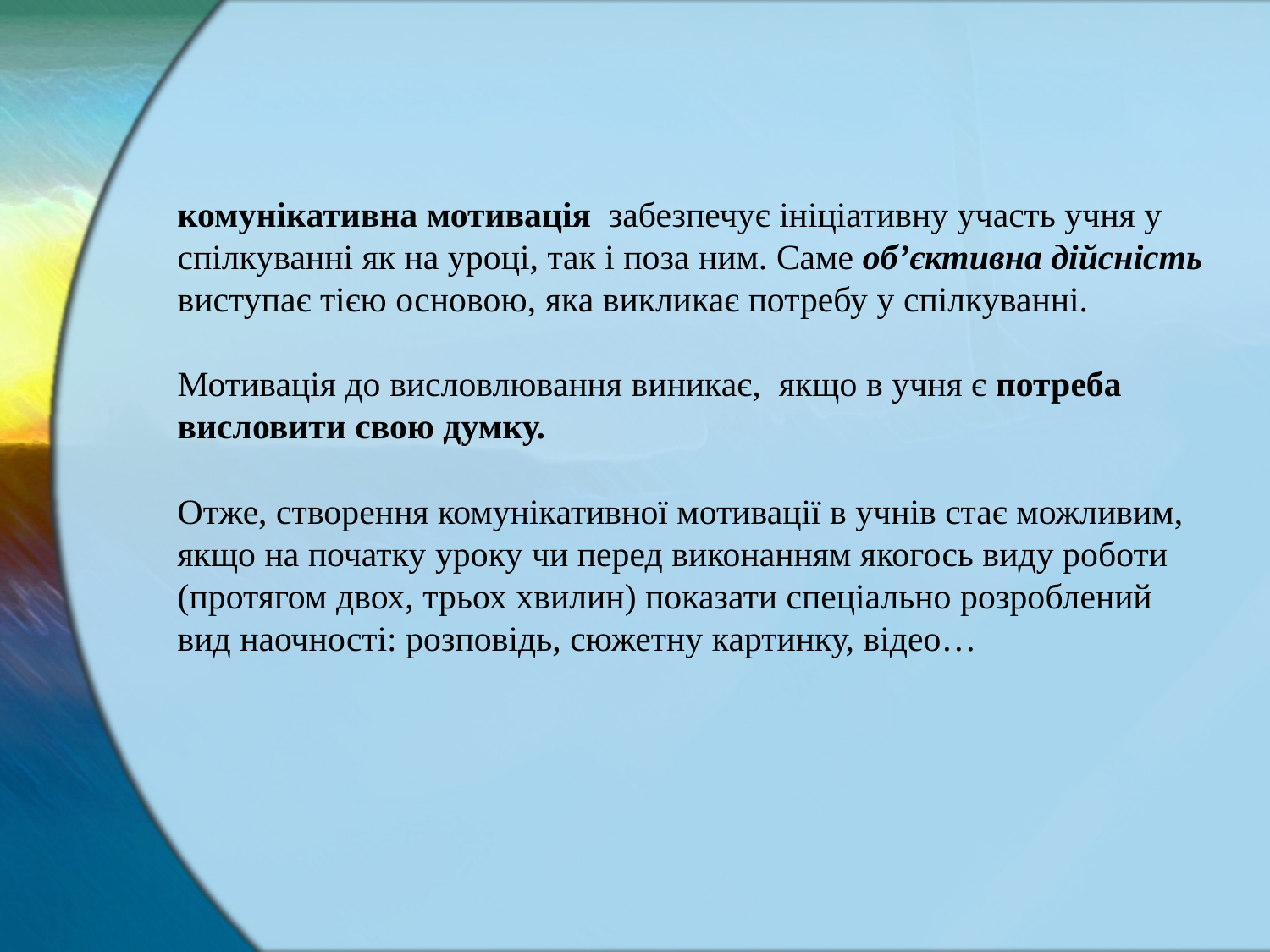

комунікативна мотивація  забезпечує ініціативну участь учня у спілкуванні як на уроці, так і поза ним. Саме об’єктивна дійсність виступає тією основою, яка викликає потребу у спілкуванні.

Мотивація до висловлювання виникає,  якщо в учня є потреба висловити свою думку.

Отже, створення комунікативної мотивації в учнів стає можливим, якщо на початку уроку чи перед виконанням якогось виду роботи (протягом двох, трьох хвилин) показати спеціально розроблений вид наочності: розповідь, сюжетну картинку, відео…